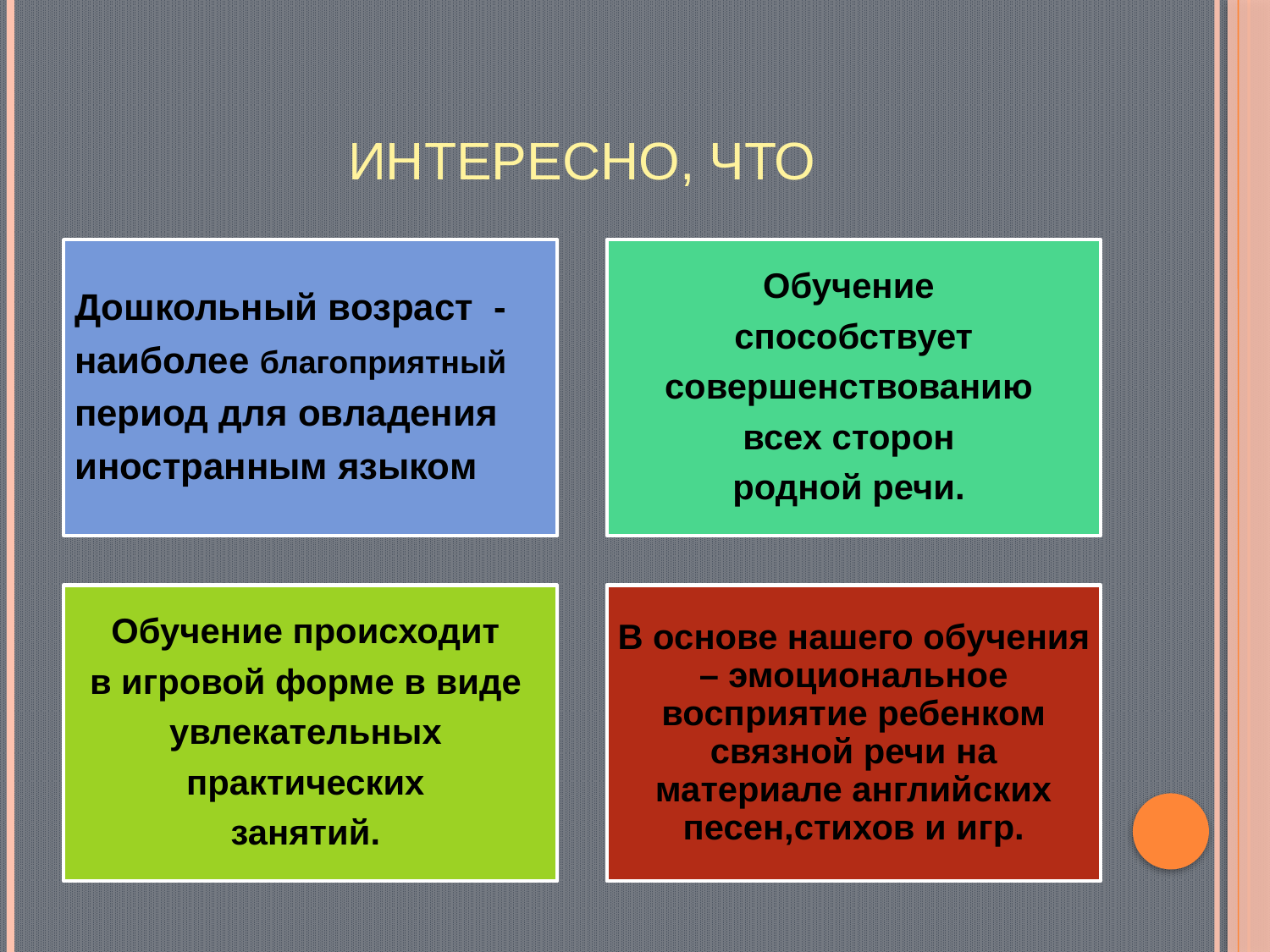

# Интересно, что
Дошкольный возраст  -
наиболее благоприятный
период для овладения
иностранным языком
Обучение
способствует
совершенствованию
всех сторон
родной речи.
Обучение происходит
в игровой форме в виде
увлекательных
практических
занятий.
В основе нашего обучения – эмоциональное восприятие ребенком связной речи на материале английских песен,стихов и игр.